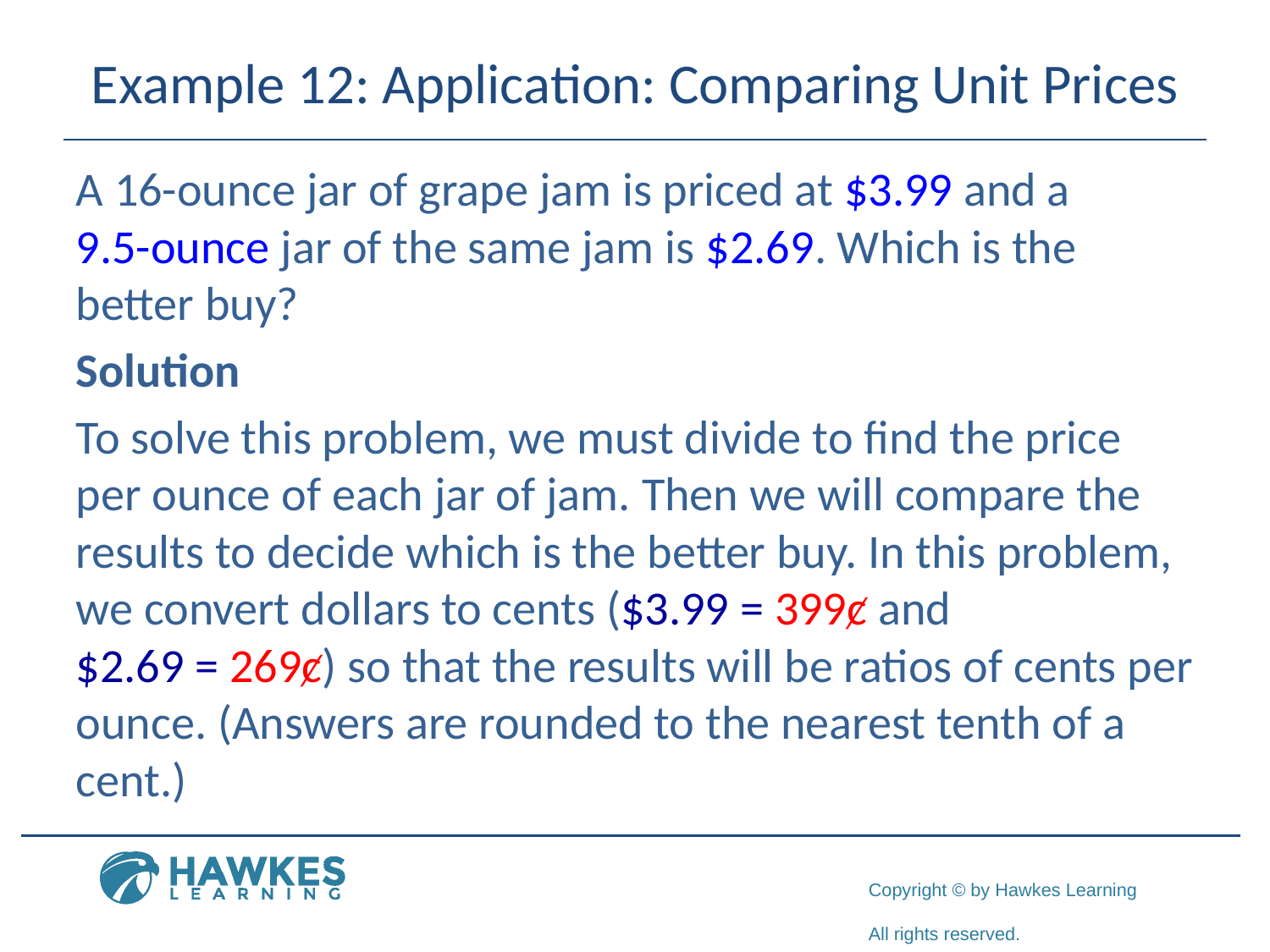

# Example 12: Application: Comparing Unit Prices
A 16-ounce jar of grape jam is priced at $3.99 and a
9.5-ounce jar of the same jam is $2.69. Which is the better buy?
Solution
To solve this problem, we must divide to find the price per ounce of each jar of jam. Then we will compare the results to decide which is the better buy. In this problem, we convert dollars to cents ($3.99 = 399ȼ and
$2.69 = 269ȼ) so that the results will be ratios of cents per ounce. (Answers are rounded to the nearest tenth of a cent.)